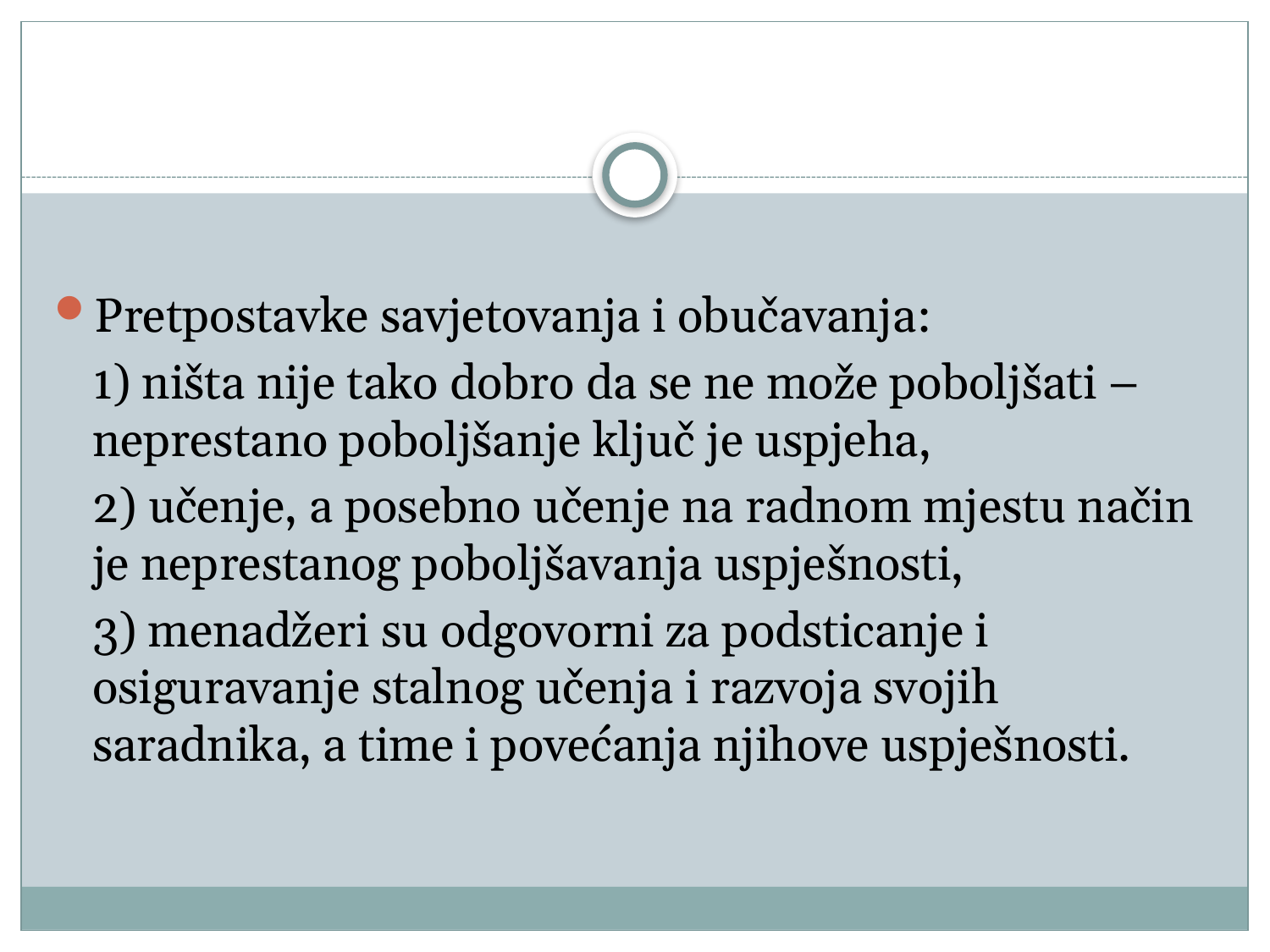

#

Pretpostavke savjetovanja i obučavanja:
	1) ništa nije tako dobro da se ne može poboljšati – neprestano poboljšanje ključ je uspjeha,
	2) učenje, a posebno učenje na radnom mjestu način je neprestanog poboljšavanja uspješnosti,
	3) menadžeri su odgovorni za podsticanje i osiguravanje stalnog učenja i razvoja svojih saradnika, a time i povećanja njihove uspješnosti.